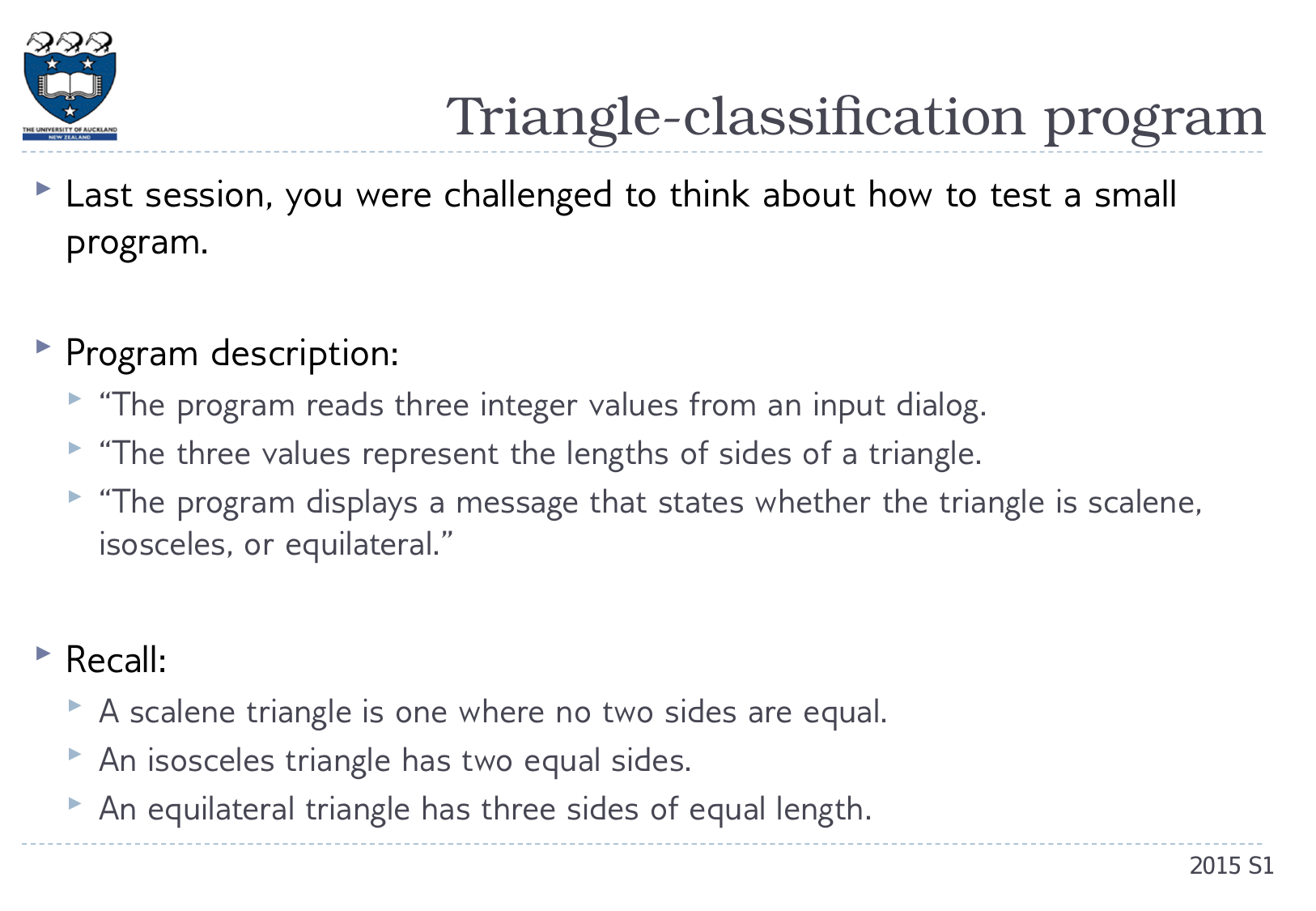

# Triangle-classification program
Last session, you were challenged to think about how to test a small program.

Program description:
“The program reads three integer values from an input dialog.
“The three values represent the lengths of sides of a triangle.
“The program displays a message that states whether the triangle is scalene, isosceles, or equilateral.”

Recall:
A scalene triangle is one where no two sides are equal.
An isosceles triangle has two equal sides.
An equilateral triangle has three sides of equal length.
2015 S1